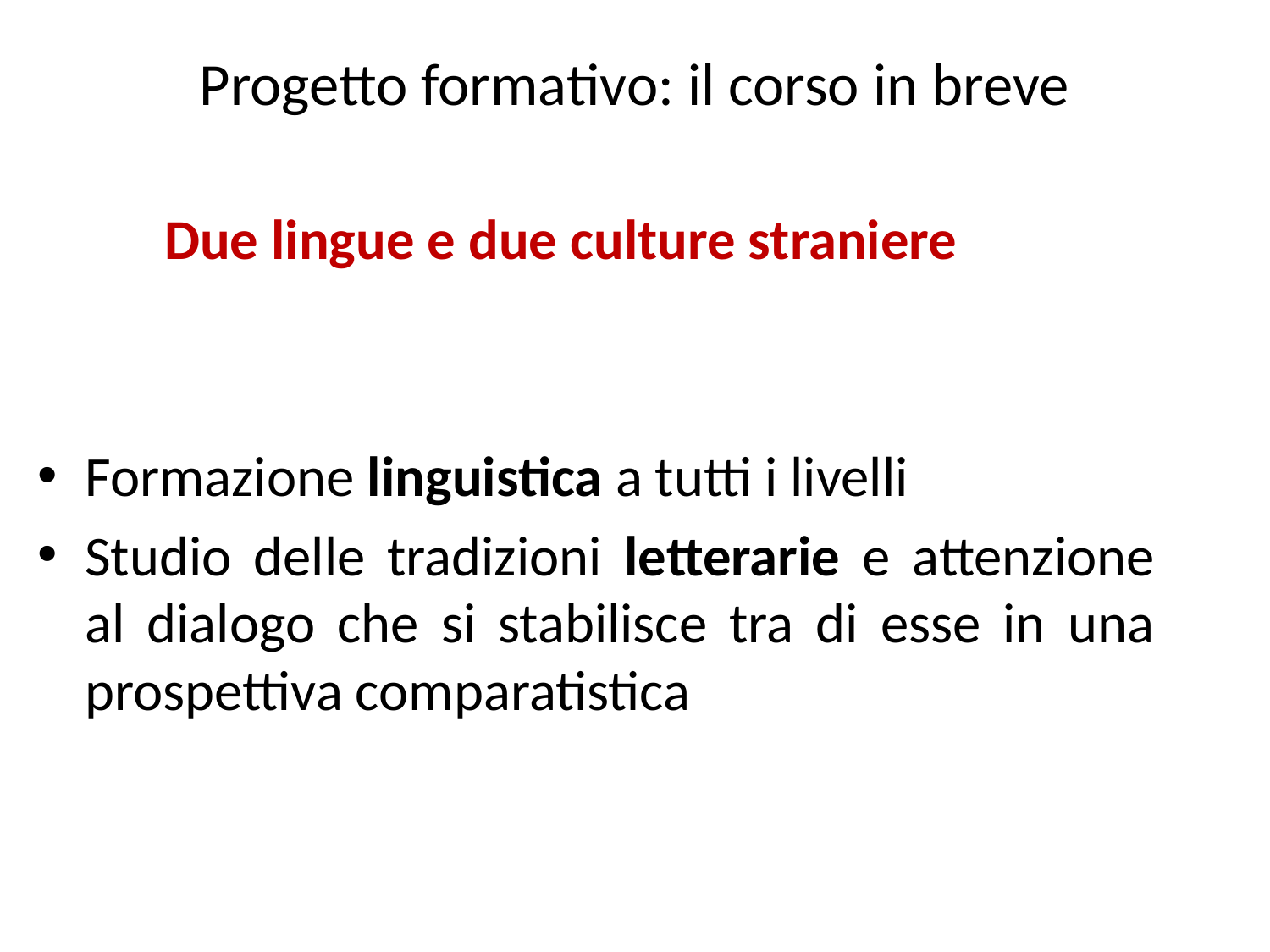

# Progetto formativo: il corso in breve
	Due lingue e due culture straniere

Formazione linguistica a tutti i livelli
Studio delle tradizioni letterarie e attenzione al dialogo che si stabilisce tra di esse in una prospettiva comparatistica